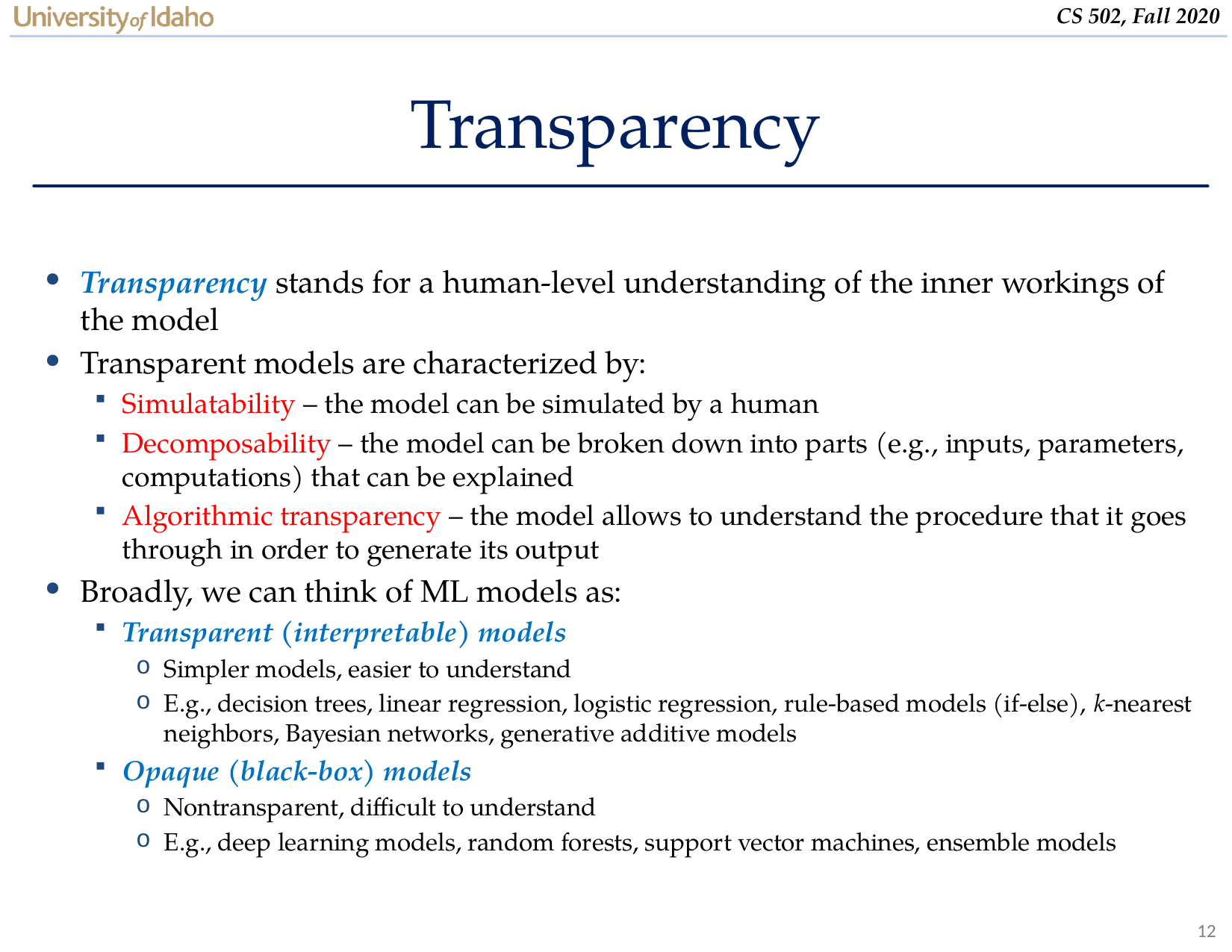

# Transparency
Transparency stands for a human-level understanding of the inner workings of the model
Transparent models are characterized by:
Simulatability – the model can be simulated by a human
Decomposability – the model can be broken down into parts (e.g., inputs, parameters, computations) that can be explained
Algorithmic transparency – the model allows to understand the procedure that it goes through in order to generate its output
Broadly, we can think of ML models as:
Transparent (interpretable) models
Simpler models, easier to understand
E.g., decision trees, linear regression, logistic regression, rule-based models (if-else), k-nearest neighbors, Bayesian networks, generative additive models
Opaque (black-box) models
Nontransparent, difficult to understand
E.g., deep learning models, random forests, support vector machines, ensemble models